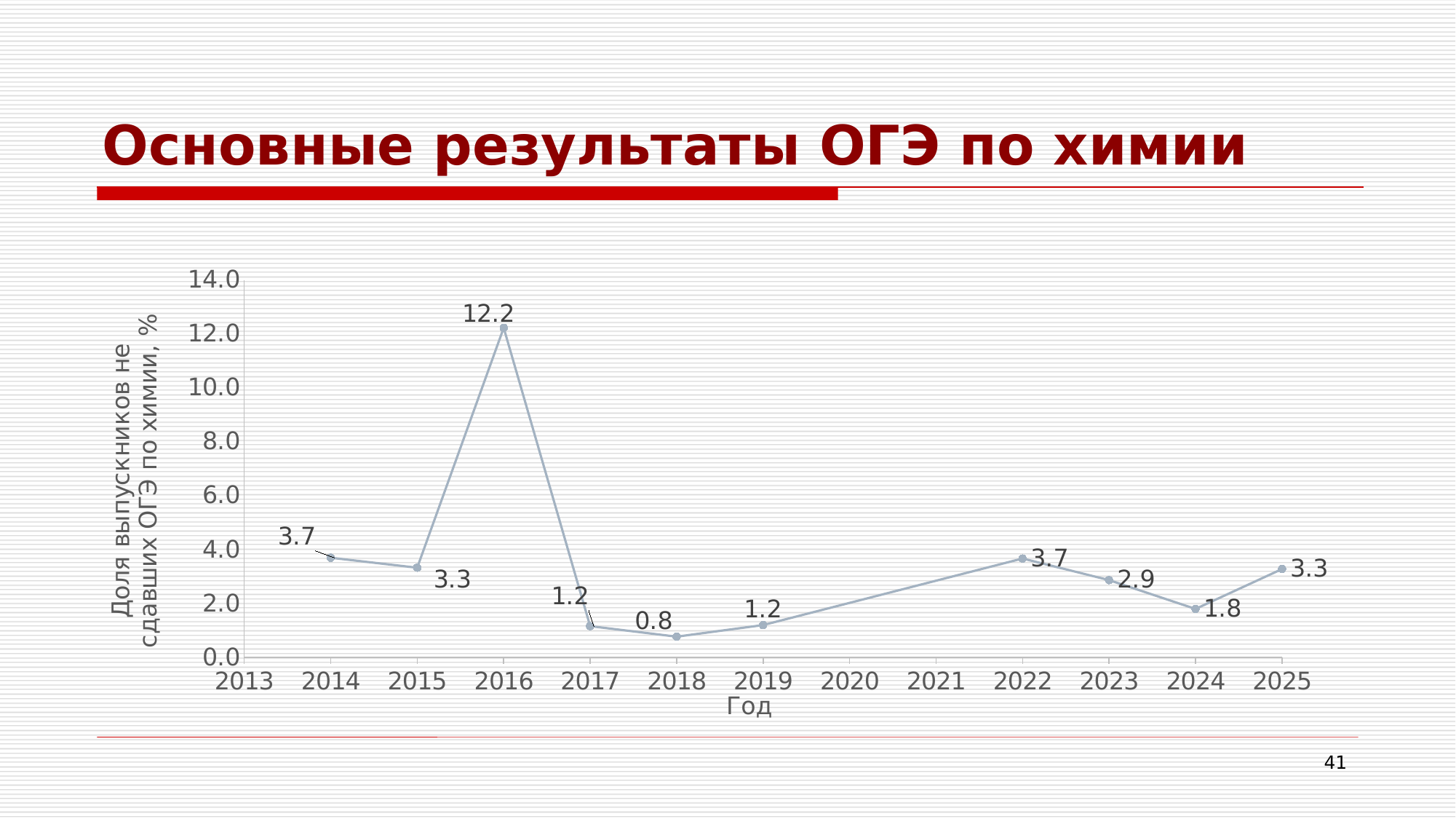

# Основные результаты ОГЭ по химии

### Chart

| Category |  |
|---|---|
41